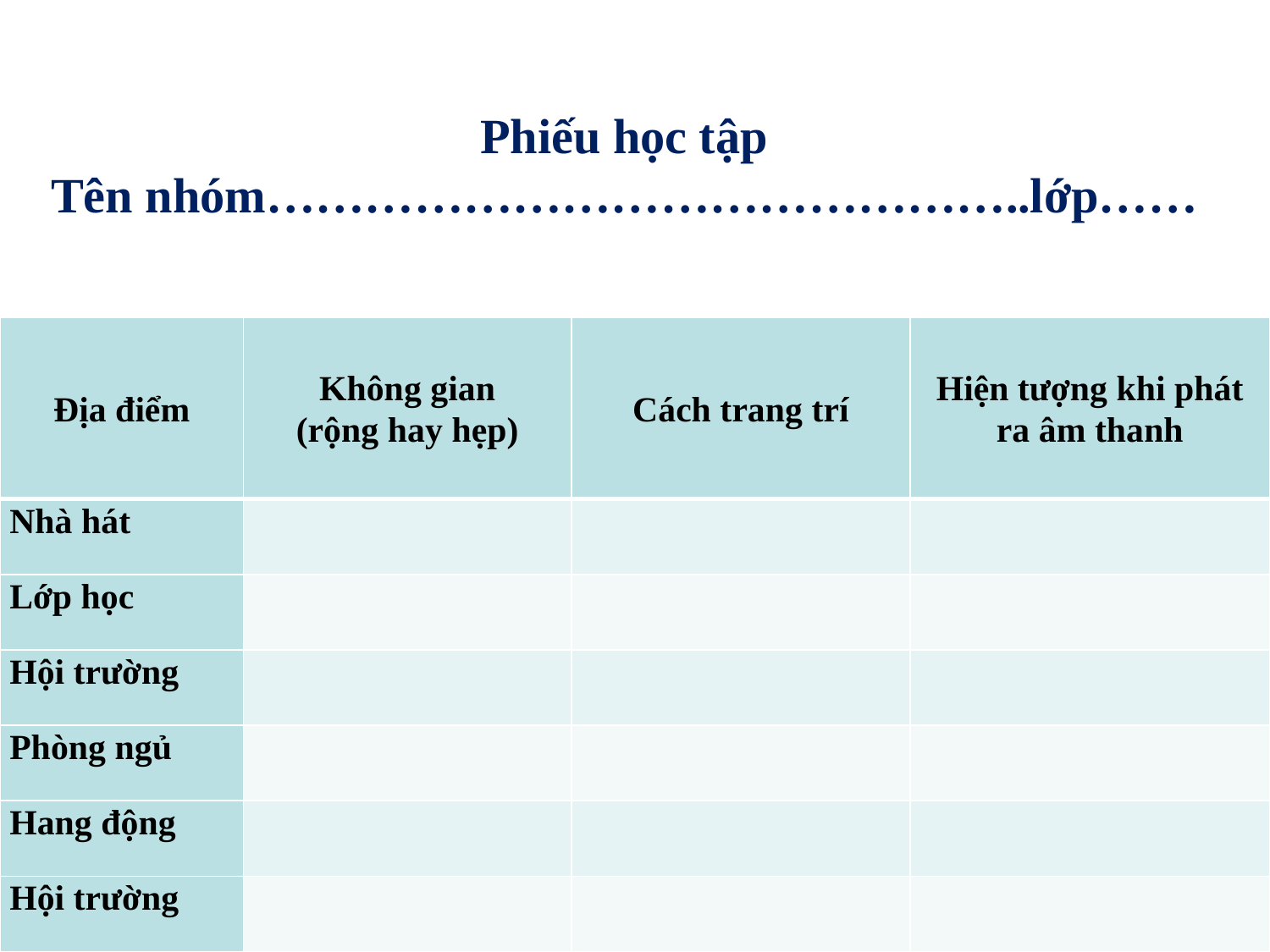

Phiếu học tập
Tên nhóm………………………………………..lớp……
| Địa điểm | Không gian (rộng hay hẹp) | Cách trang trí | Hiện tượng khi phát ra âm thanh |
| --- | --- | --- | --- |
| Nhà hát |  |  |  |
| Lớp học |  |  |  |
| Hội trường |  |  |  |
| Phòng ngủ |  |  |  |
| Hang động |  |  |  |
| Hội trường |  |  |  |